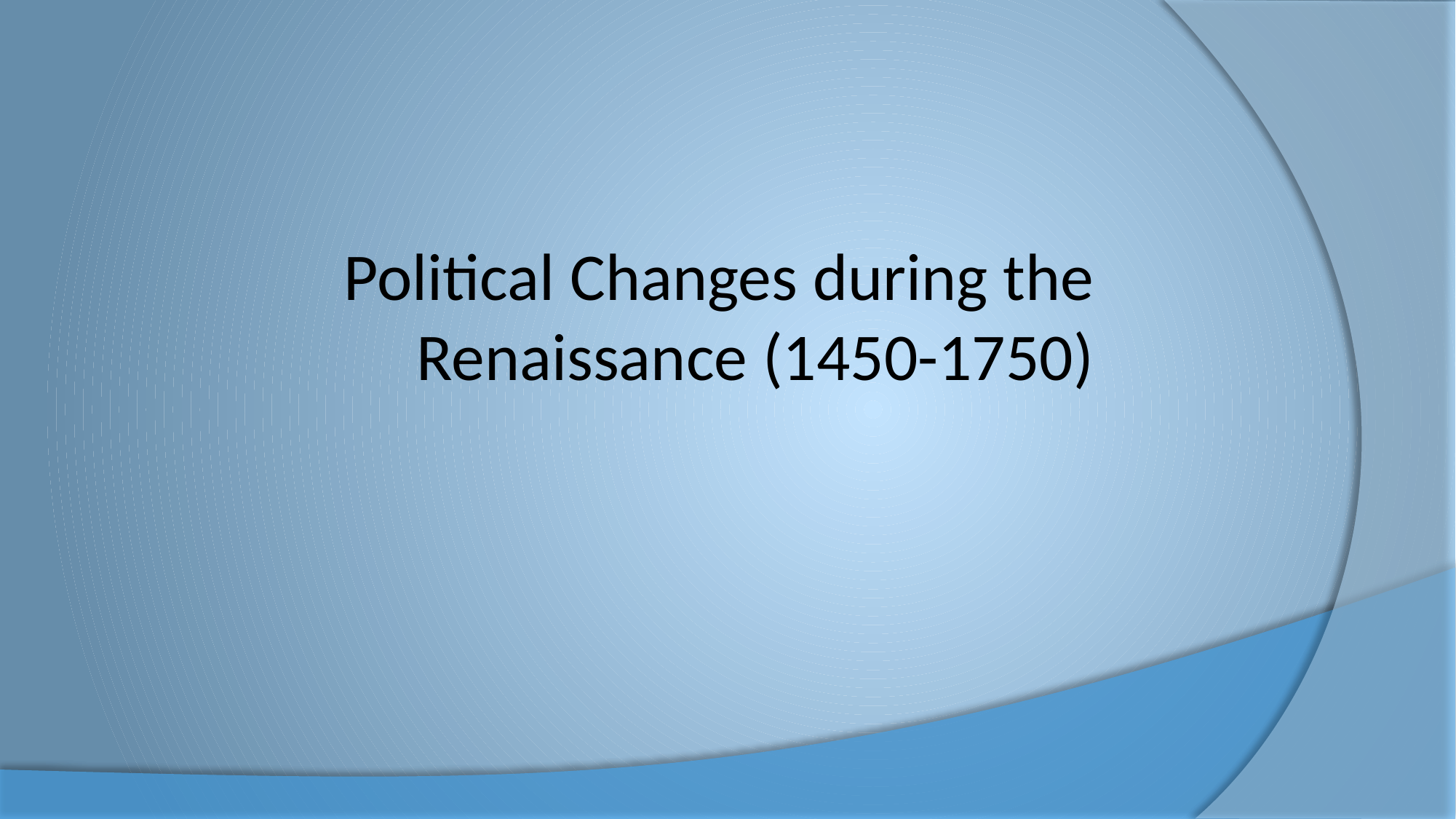

Political Changes during the Renaissance (1450-1750)
#